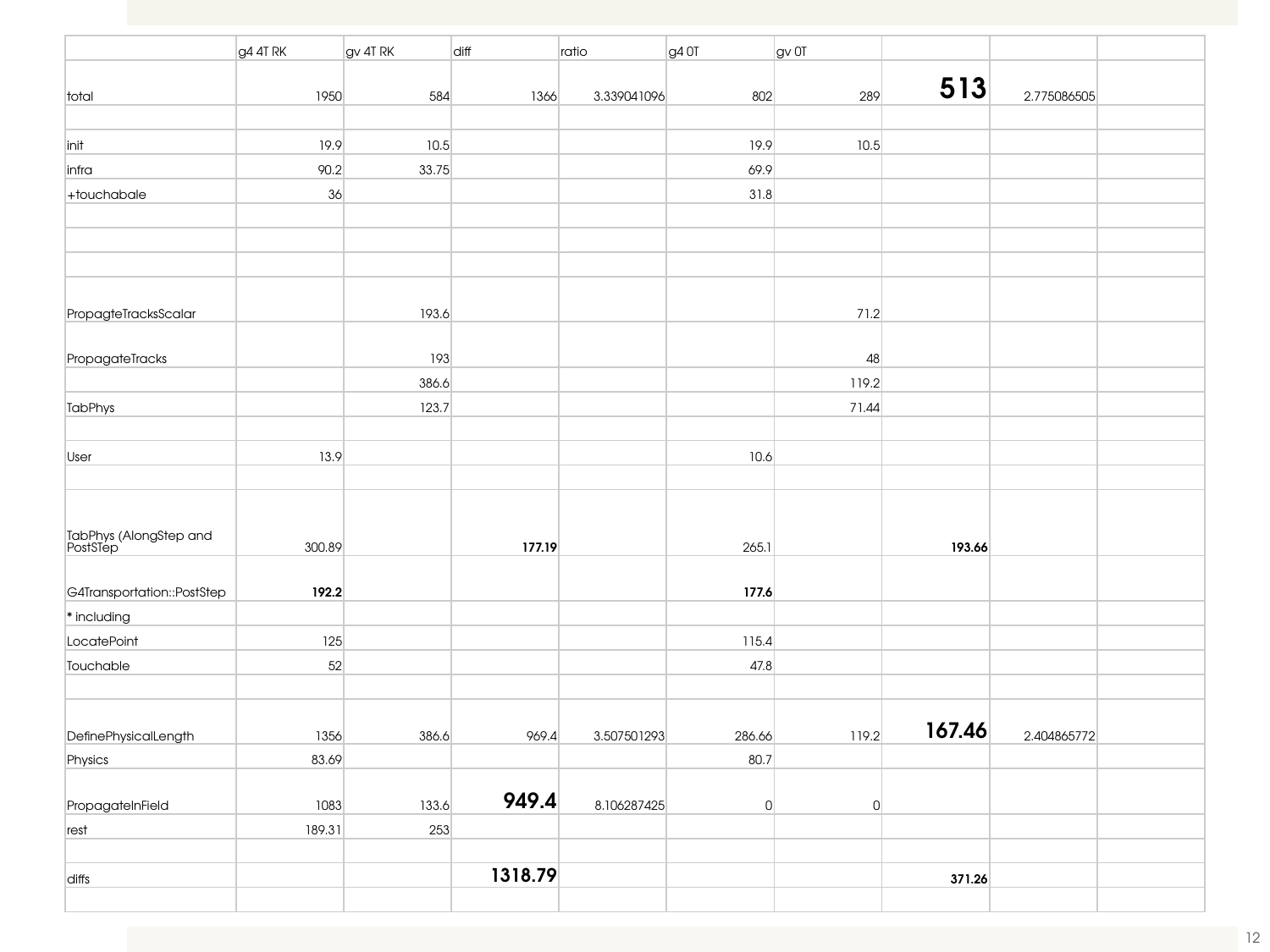

|  | g4 4T RK | gv 4T RK | diff | ratio | g4 0T | gv 0T |  |  |  |
| --- | --- | --- | --- | --- | --- | --- | --- | --- | --- |
| total | 1950 | 584 | 1366 | 3.339041096 | 802 | 289 | 513 | 2.775086505 |  |
|  |  |  |  |  |  |  |  |  |  |
| init | 19.9 | 10.5 |  |  | 19.9 | 10.5 |  |  |  |
| infra | 90.2 | 33.75 |  |  | 69.9 |  |  |  |  |
| +touchabale | 36 |  |  |  | 31.8 |  |  |  |  |
|  |  |  |  |  |  |  |  |  |  |
|  |  |  |  |  |  |  |  |  |  |
|  |  |  |  |  |  |  |  |  |  |
| PropagteTracksScalar |  | 193.6 |  |  |  | 71.2 |  |  |  |
| PropagateTracks |  | 193 |  |  |  | 48 |  |  |  |
|  |  | 386.6 |  |  |  | 119.2 |  |  |  |
| TabPhys |  | 123.7 |  |  |  | 71.44 |  |  |  |
|  |  |  |  |  |  |  |  |  |  |
| User | 13.9 |  |  |  | 10.6 |  |  |  |  |
|  |  |  |  |  |  |  |  |  |  |
| TabPhys (AlongStep and PostSTep | 300.89 |  | 177.19 |  | 265.1 |  | 193.66 |  |  |
| G4Transportation::PostStep | 192.2 |  |  |  | 177.6 |  |  |  |  |
| \* including |  |  |  |  |  |  |  |  |  |
| LocatePoint | 125 |  |  |  | 115.4 |  |  |  |  |
| Touchable | 52 |  |  |  | 47.8 |  |  |  |  |
|  |  |  |  |  |  |  |  |  |  |
| DefinePhysicalLength | 1356 | 386.6 | 969.4 | 3.507501293 | 286.66 | 119.2 | 167.46 | 2.404865772 |  |
| Physics | 83.69 |  |  |  | 80.7 |  |  |  |  |
| PropagateInField | 1083 | 133.6 | 949.4 | 8.106287425 | 0 | 0 |  |  |  |
| rest | 189.31 | 253 |  |  |  |  |  |  |  |
|  |  |  |  |  |  |  |  |  |  |
| diffs |  |  | 1318.79 |  |  |  | 371.26 |  |  |
|  |  |  |  |  |  |  |  |  |  |
12